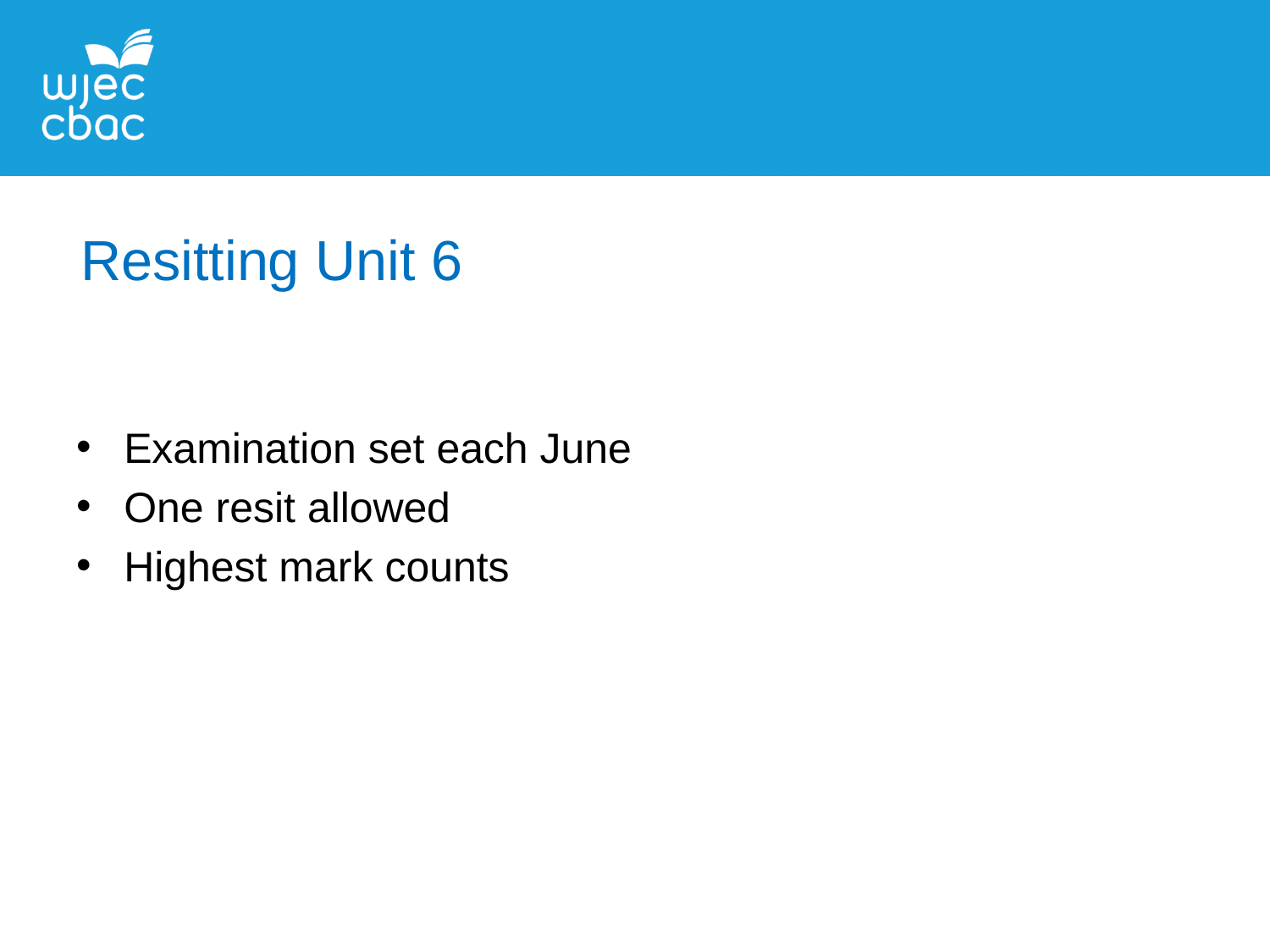

Resitting Unit 6
Examination set each June
One resit allowed
Highest mark counts